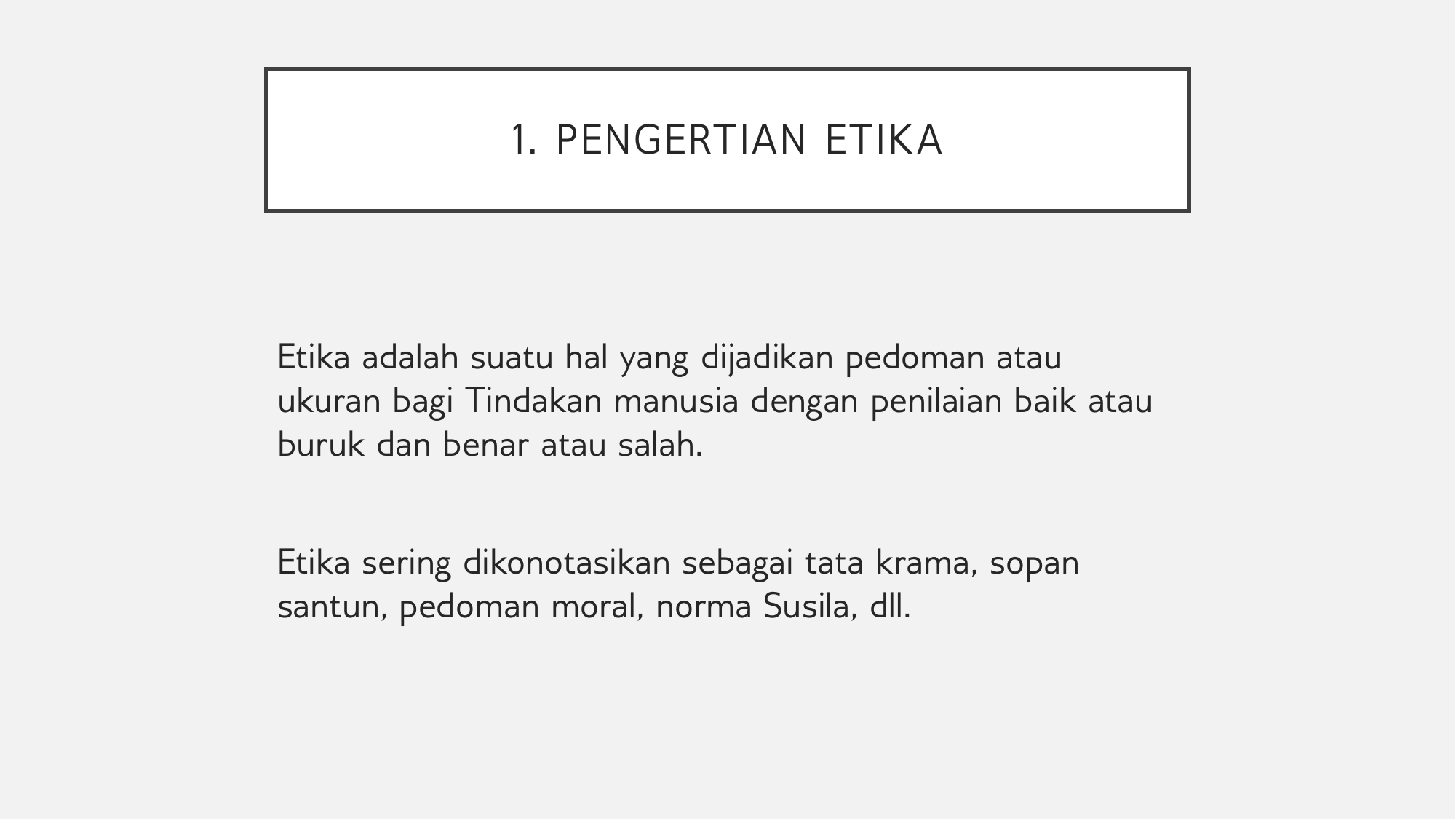

# 1. PENGERTIAN ETIKA
Etika adalah suatu hal yang dijadikan pedoman atau ukuran bagi Tindakan manusia dengan penilaian baik atau buruk dan benar atau salah.

Etika sering dikonotasikan sebagai tata krama, sopan santun, pedoman moral, norma Susila, dll.